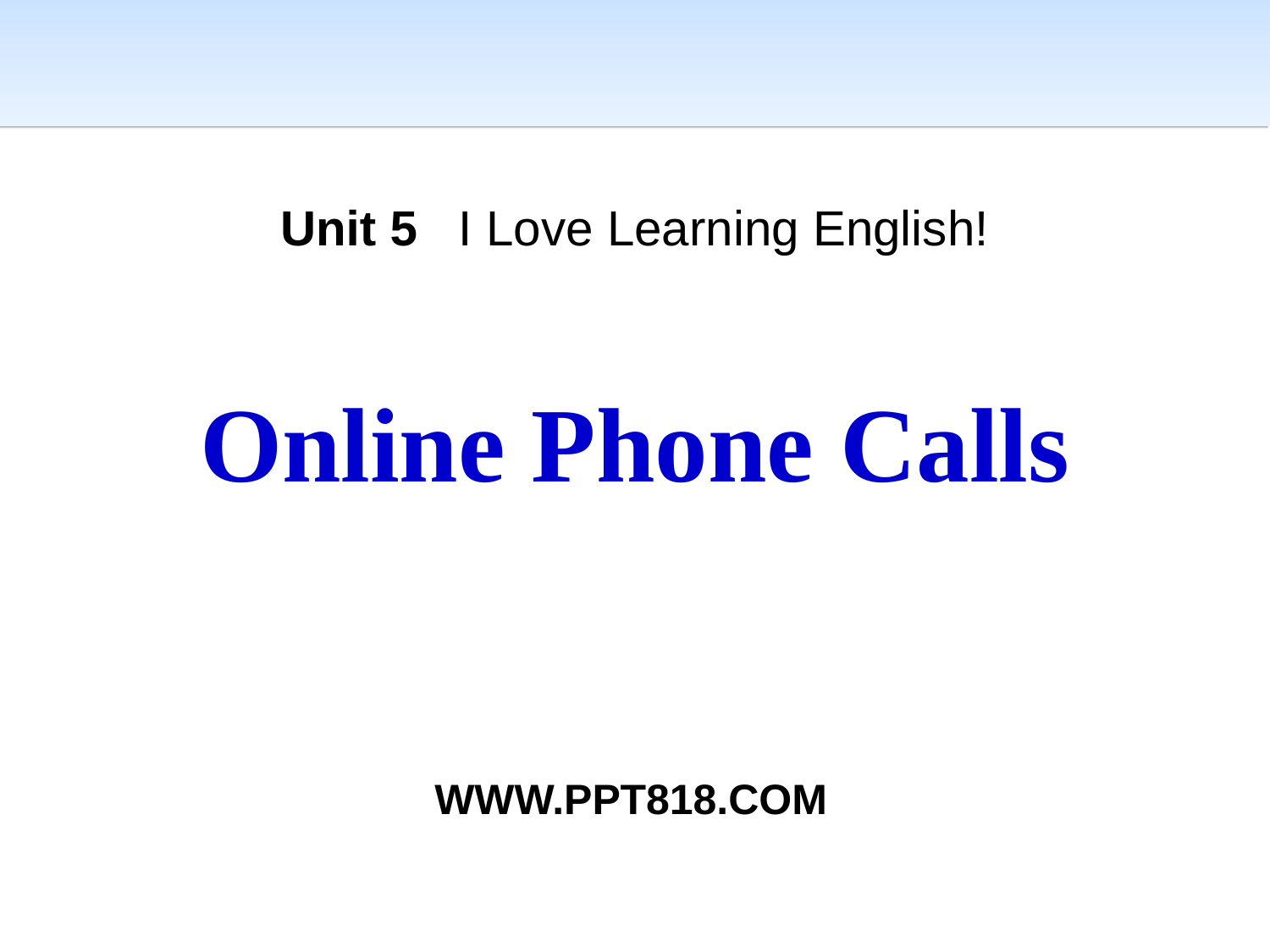

Unit 5   I Love Learning English!
Online Phone Calls
WWW.PPT818.COM